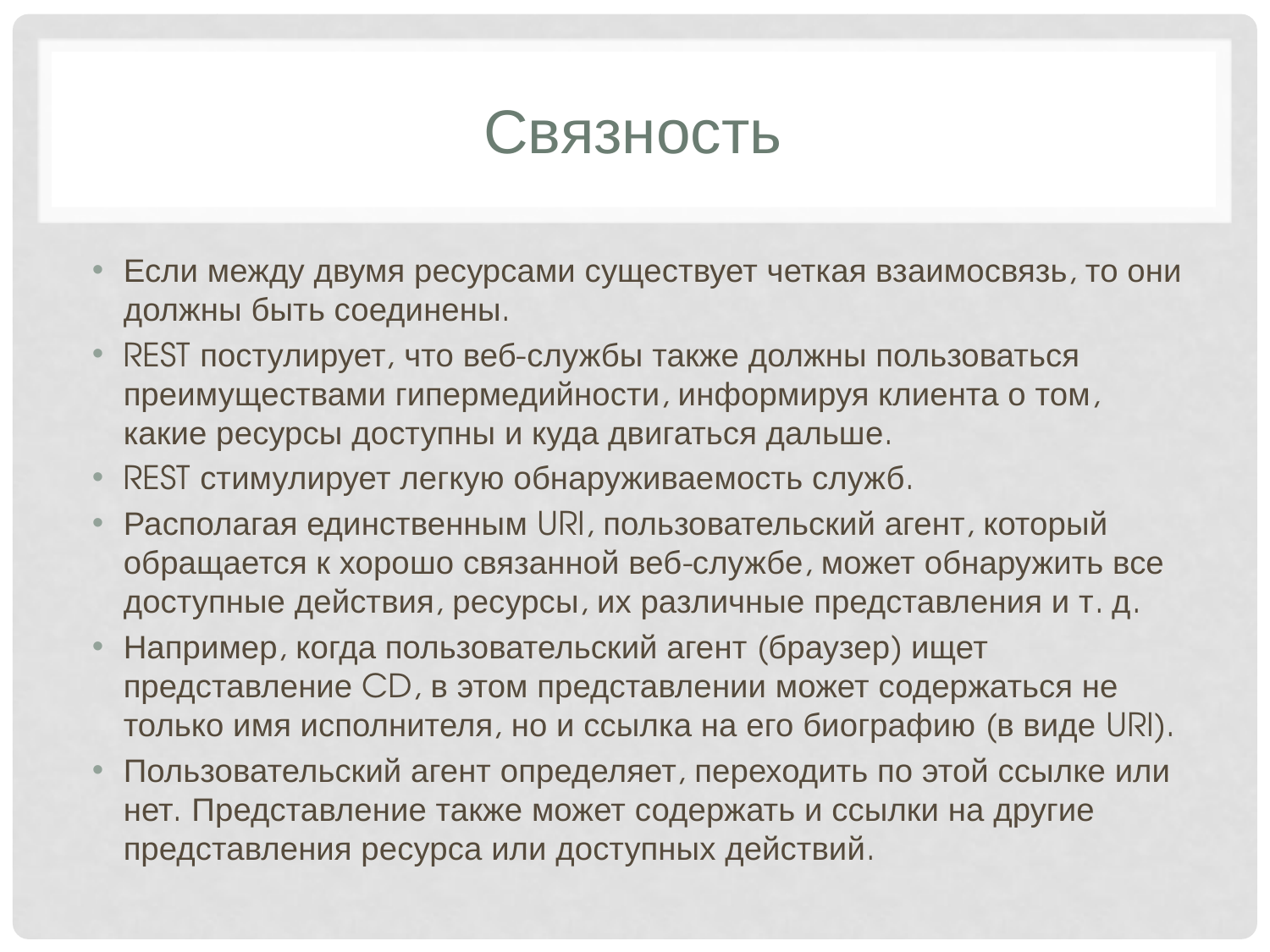

# Связность
Если между двумя ресурсами существует четкая взаимосвязь, то они должны быть соединены.
REST постулирует, что веб-службы также должны пользоваться преимуществами гипермедийности, информируя клиента о том, какие ресурсы доступны и куда двигаться дальше.
REST стимулирует легкую обнаруживаемость служб.
Располагая единственным URI, пользовательский агент, который обращается к хорошо связанной веб-службе, может обнаружить все доступные действия, ресурсы, их различные представления и т. д.
Например, когда пользовательский агент (браузер) ищет представление CD, в этом представлении может содержаться не только имя исполнителя, но и ссылка на его биографию (в виде URI).
Пользовательский агент определяет, переходить по этой ссылке или нет. Представление также может содержать и ссылки на другие представления ресурса или доступных действий.